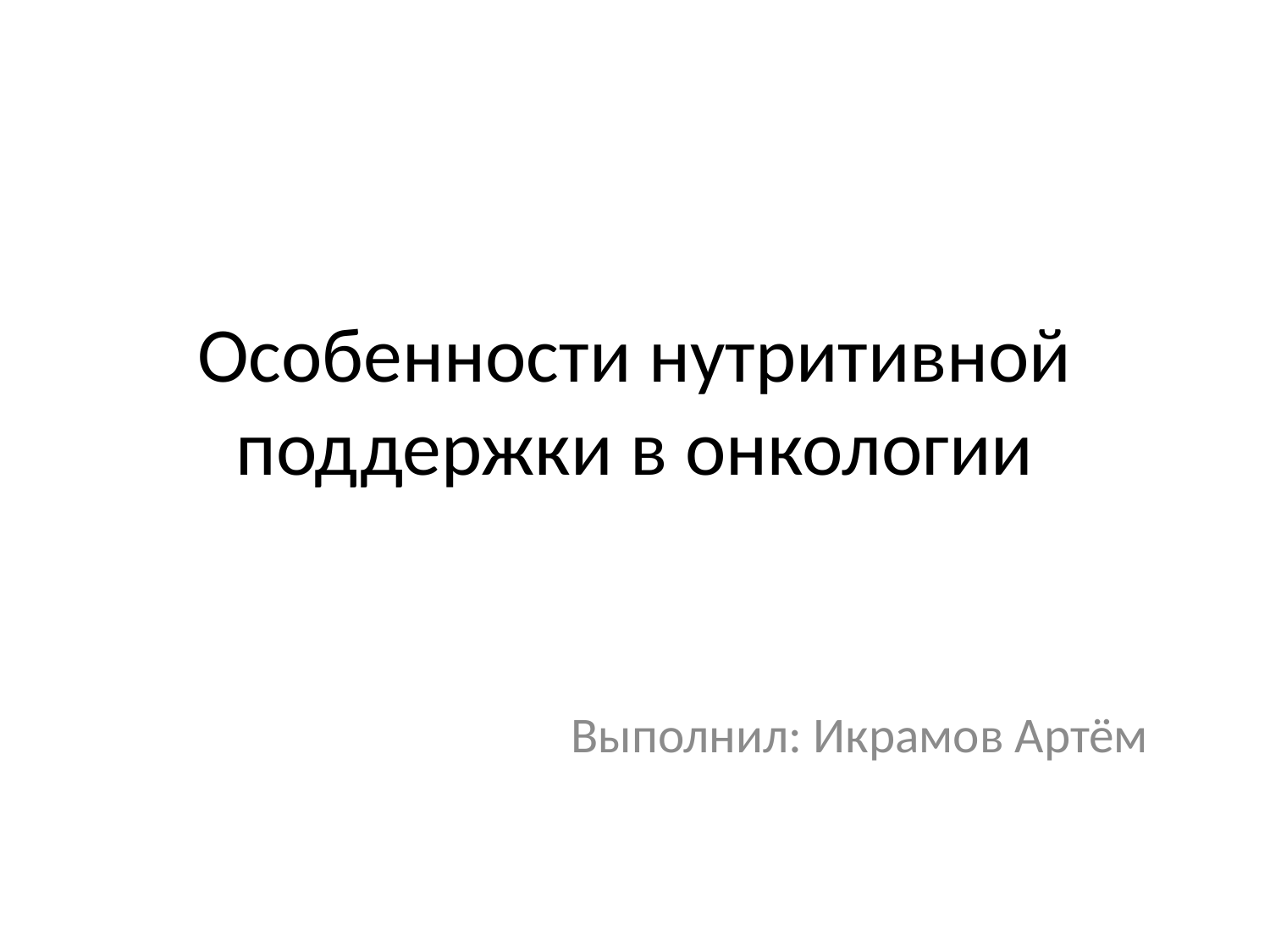

# Особенности нутритивной поддержки в онкологии
Выполнил: Икрамов Артём